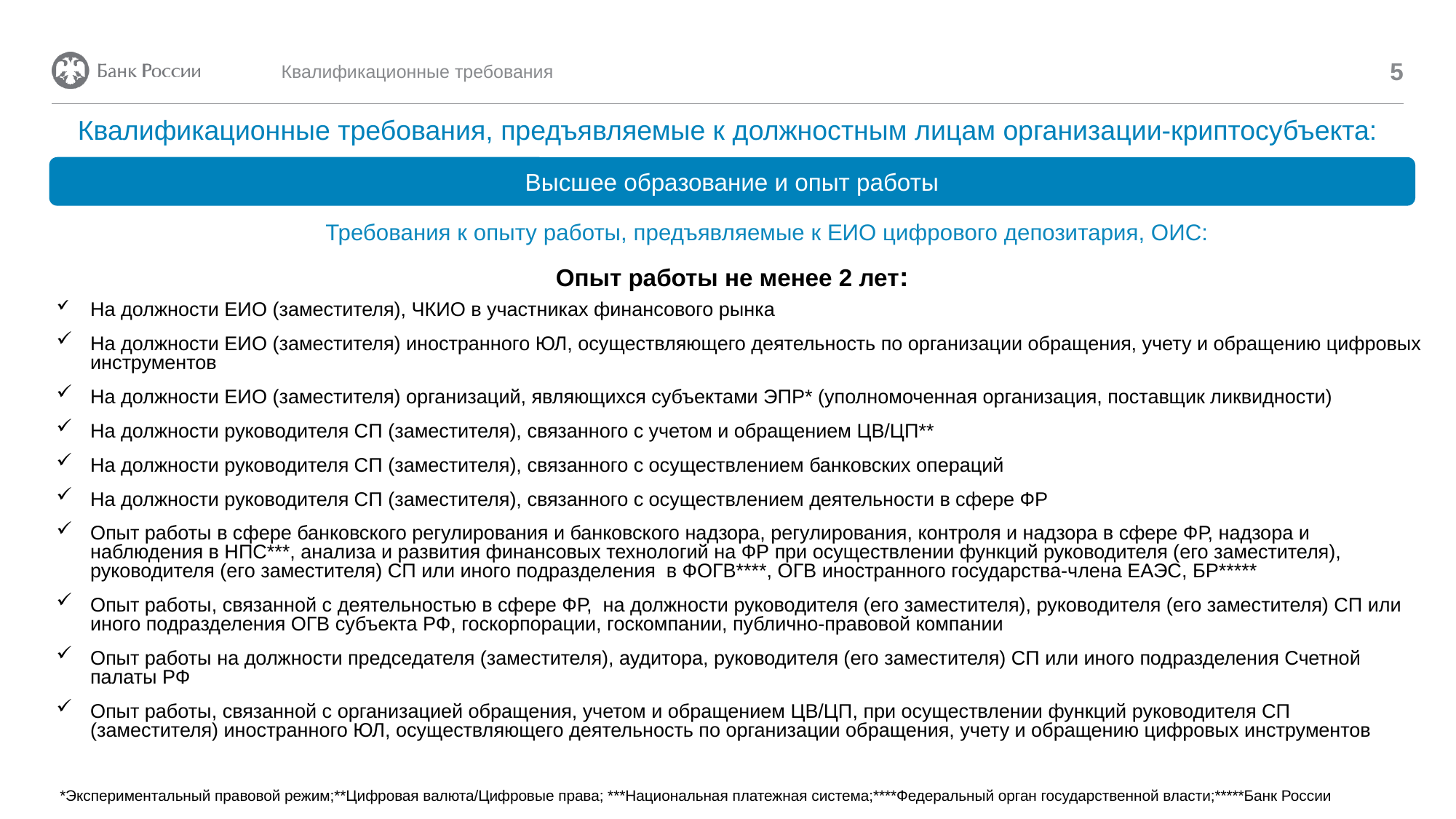

5
Квалификационные требования
# Квалификационные требования, предъявляемые к должностным лицам организации-криптосубъекта:
Высшее образование и опыт работы
Требования к опыту работы, предъявляемые к ЕИО цифрового депозитария, ОИС:
Опыт работы не менее 2 лет:
На должности ЕИО (заместителя), ЧКИО в участниках финансового рынка
На должности ЕИО (заместителя) иностранного ЮЛ, осуществляющего деятельность по организации обращения, учету и обращению цифровых инструментов
На должности ЕИО (заместителя) организаций, являющихся субъектами ЭПР* (уполномоченная организация, поставщик ликвидности)
На должности руководителя СП (заместителя), связанного с учетом и обращением ЦВ/ЦП**
На должности руководителя СП (заместителя), связанного с осуществлением банковских операций
На должности руководителя СП (заместителя), связанного с осуществлением деятельности в сфере ФР
Опыт работы в сфере банковского регулирования и банковского надзора, регулирования, контроля и надзора в сфере ФР, надзора и наблюдения в НПС***, анализа и развития финансовых технологий на ФР при осуществлении функций руководителя (его заместителя), руководителя (его заместителя) СП или иного подразделения  в ФОГВ****, ОГВ иностранного государства-члена ЕАЭС, БР*****
Опыт работы, связанной с деятельностью в сфере ФР,  на должности руководителя (его заместителя), руководителя (его заместителя) СП или иного подразделения ОГВ субъекта РФ, госкорпорации, госкомпании, публично-правовой компании
Опыт работы на должности председателя (заместителя), аудитора, руководителя (его заместителя) СП или иного подразделения Счетной палаты РФ
Опыт работы, связанной с организацией обращения, учетом и обращением ЦВ/ЦП, при осуществлении функций руководителя СП (заместителя) иностранного ЮЛ, осуществляющего деятельность по организации обращения, учету и обращению цифровых инструментов
*Экспериментальный правовой режим;**Цифровая валюта/Цифровые права; ***Национальная платежная система;****Федеральный орган государственной власти;*****Банк России